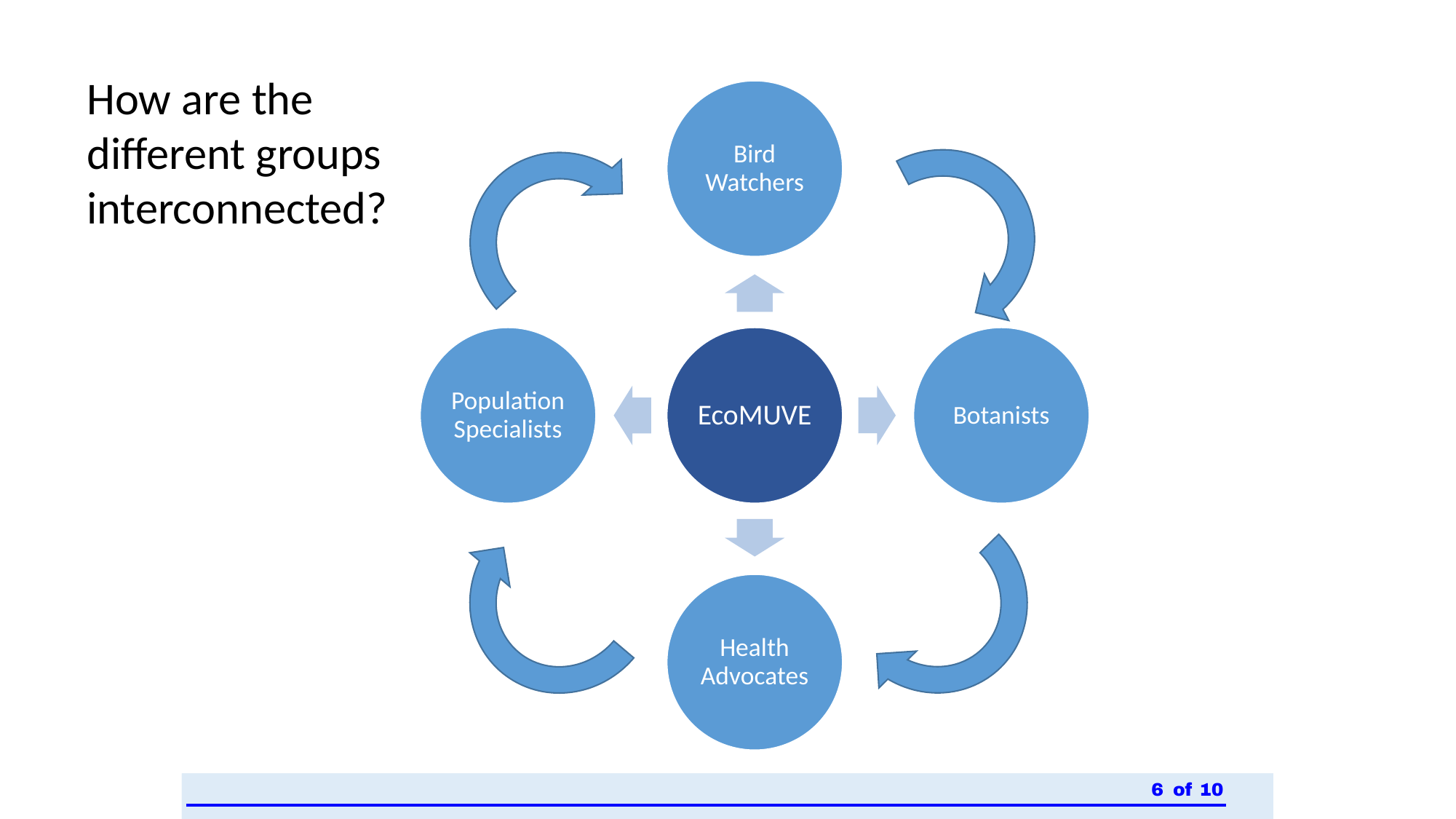

How are the different groups interconnected?
EcoMUVE

Bird Watchers

Botanists

Health Advocates

Population Specialists

6
6
of 10
of 10